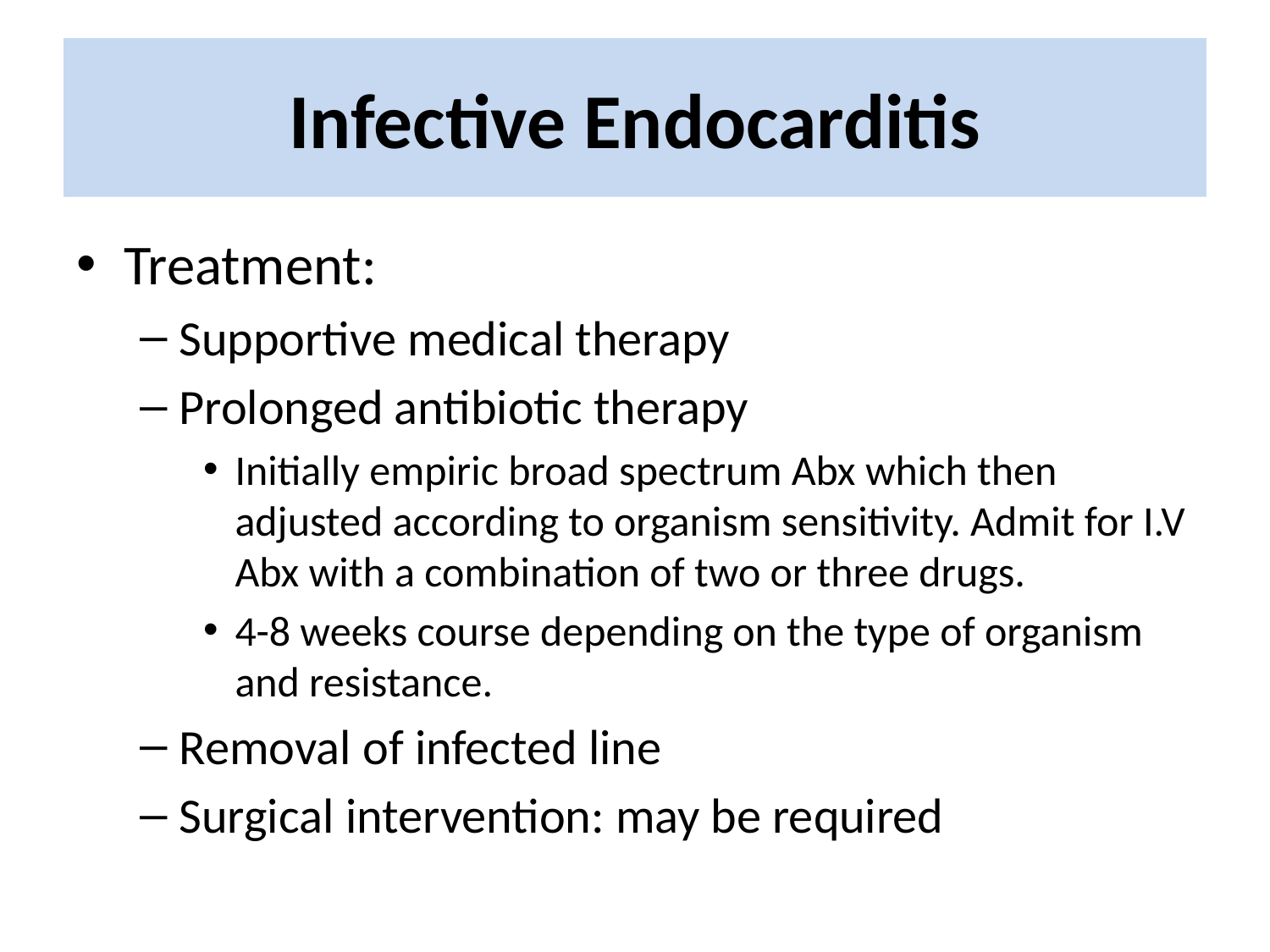

# Infective Endocarditis
Treatment:
Supportive medical therapy
Prolonged antibiotic therapy
Initially empiric broad spectrum Abx which then adjusted according to organism sensitivity. Admit for I.V Abx with a combination of two or three drugs.
4-8 weeks course depending on the type of organism and resistance.
Removal of infected line
Surgical intervention: may be required